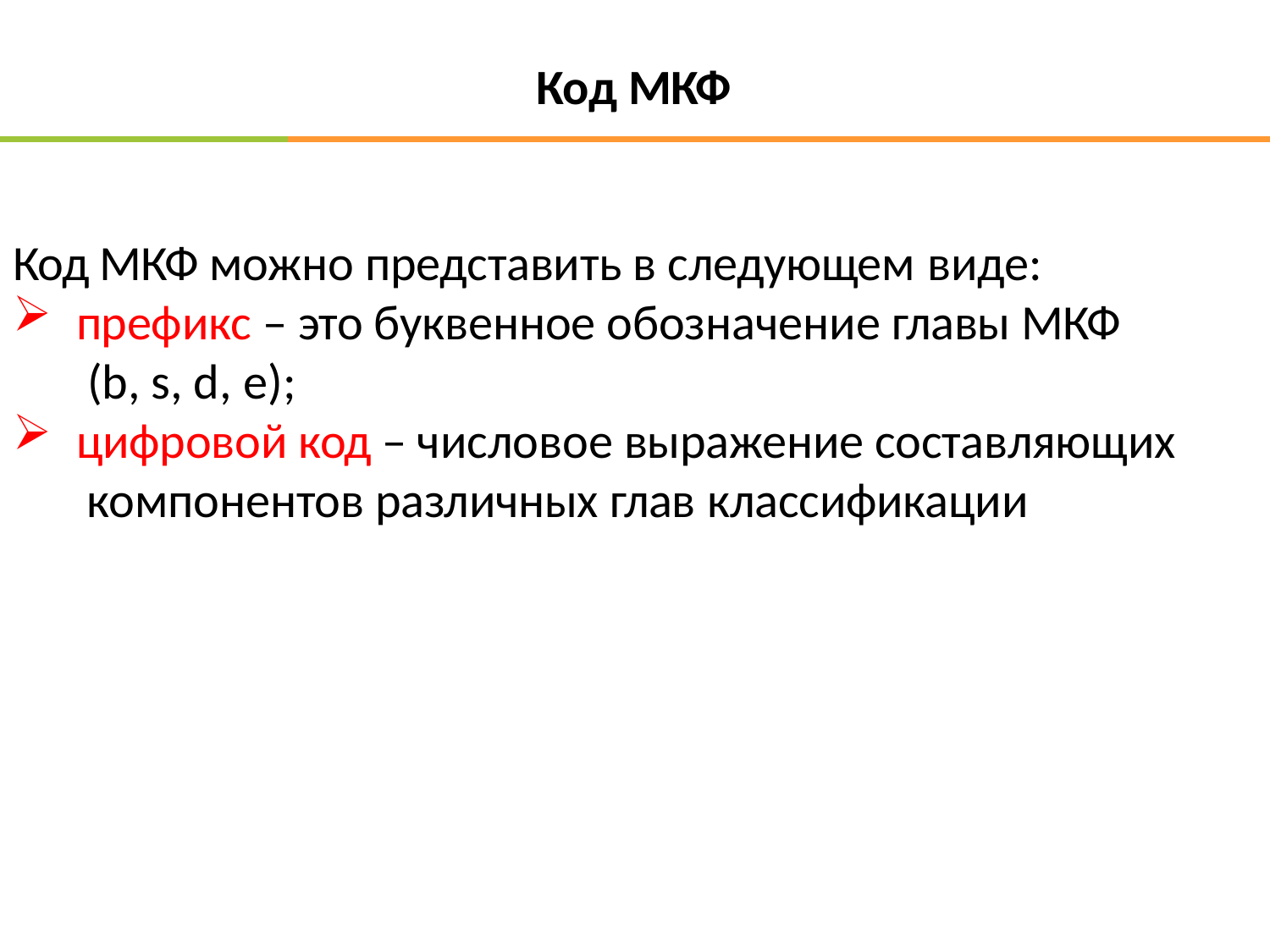

# Код МКФ

Код МКФ можно представить в следующем виде:
префикс – это буквенное обозначение главы МКФ  (b, s, d, e);
цифровой код – числовое выражение составляющих  компонентов различных глав классификации